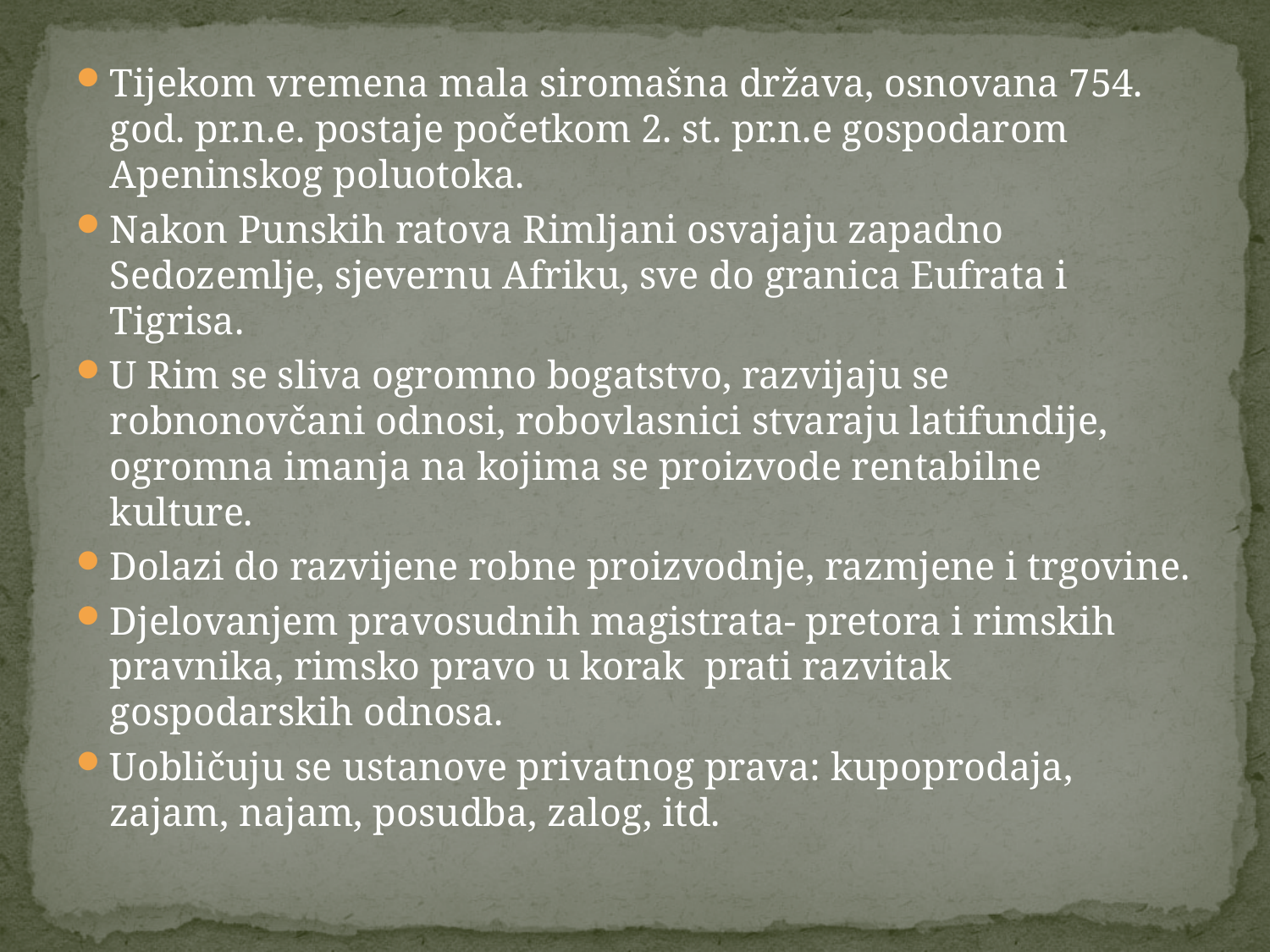

Tijekom vremena mala siromašna država, osnovana 754. god. pr.n.e. postaje početkom 2. st. pr.n.e gospodarom Apeninskog poluotoka.
Nakon Punskih ratova Rimljani osvajaju zapadno Sedozemlje, sjevernu Afriku, sve do granica Eufrata i Tigrisa.
U Rim se sliva ogromno bogatstvo, razvijaju se robnonovčani odnosi, robovlasnici stvaraju latifundije, ogromna imanja na kojima se proizvode rentabilne kulture.
Dolazi do razvijene robne proizvodnje, razmjene i trgovine.
Djelovanjem pravosudnih magistrata- pretora i rimskih pravnika, rimsko pravo u korak  prati razvitak gospodarskih odnosa.
Uobličuju se ustanove privatnog prava: kupoprodaja, zajam, najam, posudba, zalog, itd.